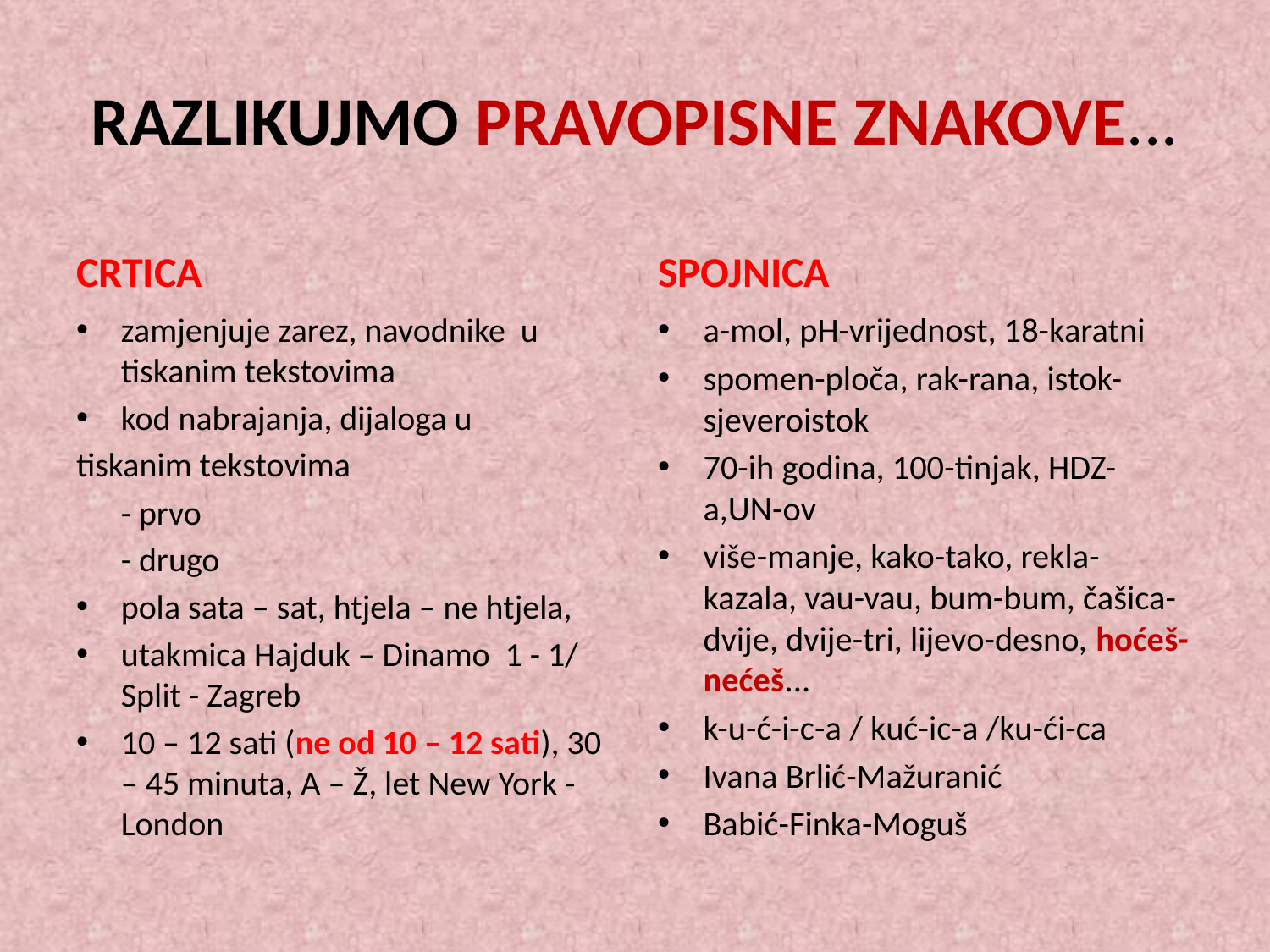

# RAZLIKUJMO PRAVOPISNE ZNAKOVE...
CRTICA
SPOJNICA
zamjenjuje zarez, navodnike  u tiskanim tekstovima
kod nabrajanja, dijaloga u
tiskanim tekstovima
	- prvo
	- drugo
pola sata – sat, htjela – ne htjela,
utakmica Hajduk – Dinamo  1 - 1/ Split - Zagreb
10 – 12 sati (ne od 10 – 12 sati), 30 – 45 minuta, A – Ž, let New York - London

a-mol, pH-vrijednost, 18-karatni
spomen-ploča, rak-rana, istok-sjeveroistok
70-ih godina, 100-tinjak, HDZ-a,UN-ov
više-manje, kako-tako, rekla-kazala, vau-vau, bum-bum, čašica-dvije, dvije-tri, lijevo-desno, hoćeš-nećeš...
k-u-ć-i-c-a / kuć-ic-a /ku-ći-ca
Ivana Brlić-Mažuranić
Babić-Finka-Moguš